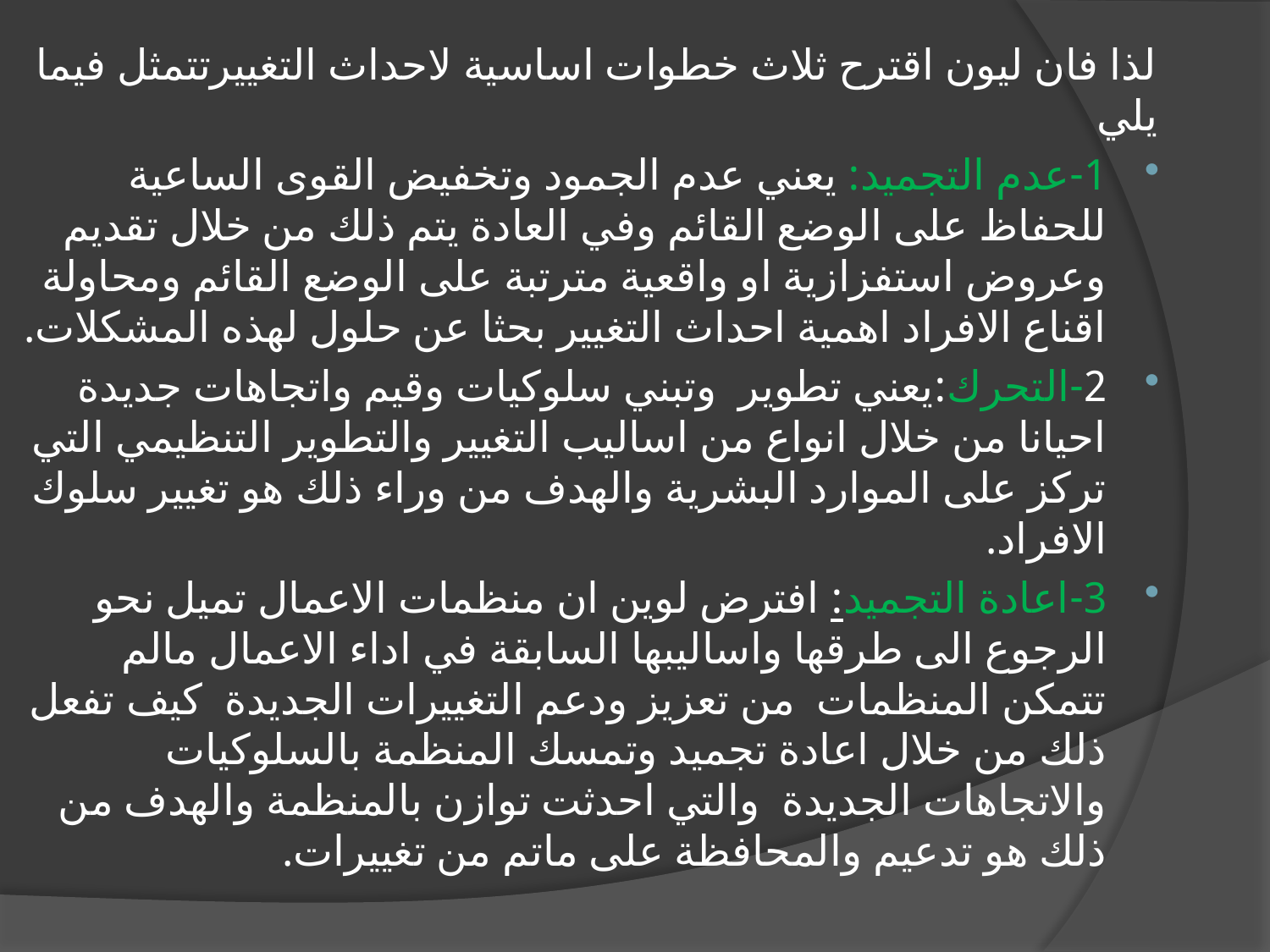

لذا فان ليون اقترح ثلاث خطوات اساسية لاحداث التغييرتتمثل فيما يلي
1-عدم التجميد: يعني عدم الجمود وتخفيض القوى الساعية للحفاظ على الوضع القائم وفي العادة يتم ذلك من خلال تقديم وعروض استفزازية او واقعية مترتبة على الوضع القائم ومحاولة اقناع الافراد اهمية احداث التغيير بحثا عن حلول لهذه المشكلات.
2-التحرك:يعني تطوير  وتبني سلوكيات وقيم واتجاهات جديدة احيانا من خلال انواع من اساليب التغيير والتطوير التنظيمي التي تركز على الموارد البشرية والهدف من وراء ذلك هو تغيير سلوك الافراد.
3-اعادة التجميد: افترض لوين ان منظمات الاعمال تميل نحو الرجوع الى طرقها واساليبها السابقة في اداء الاعمال مالم تتمكن المنظمات  من تعزيز ودعم التغييرات الجديدة  كيف تفعل ذلك من خلال اعادة تجميد وتمسك المنظمة بالسلوكيات والاتجاهات الجديدة  والتي احدثت توازن بالمنظمة والهدف من ذلك هو تدعيم والمحافظة على ماتم من تغييرات.